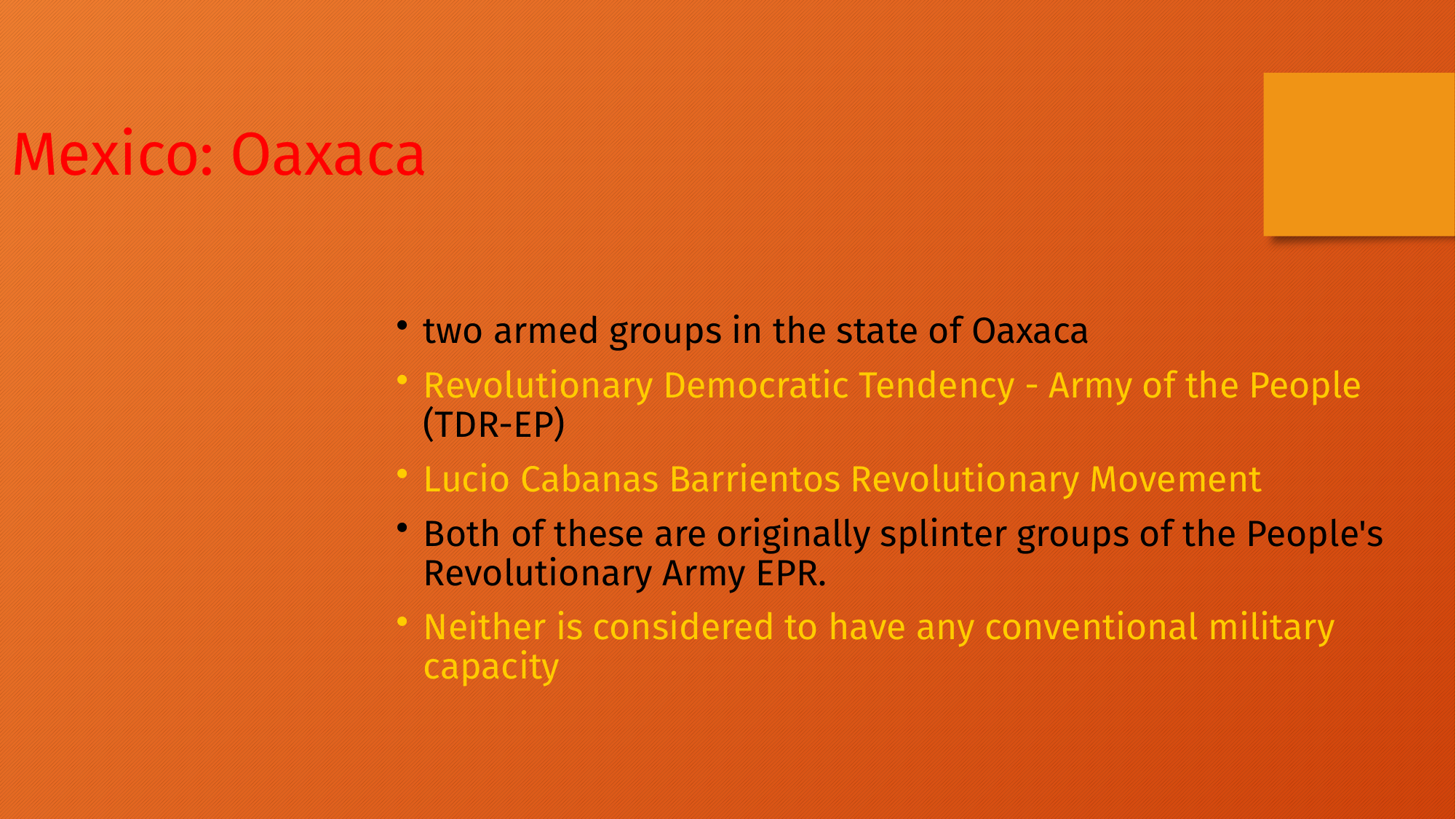

Mexico: Oaxaca
two armed groups in the state of Oaxaca
Revolutionary Democratic Tendency - Army of the People (TDR-EP)
Lucio Cabanas Barrientos Revolutionary Movement
Both of these are originally splinter groups of the People's Revolutionary Army EPR.
Neither is considered to have any conventional military capacity